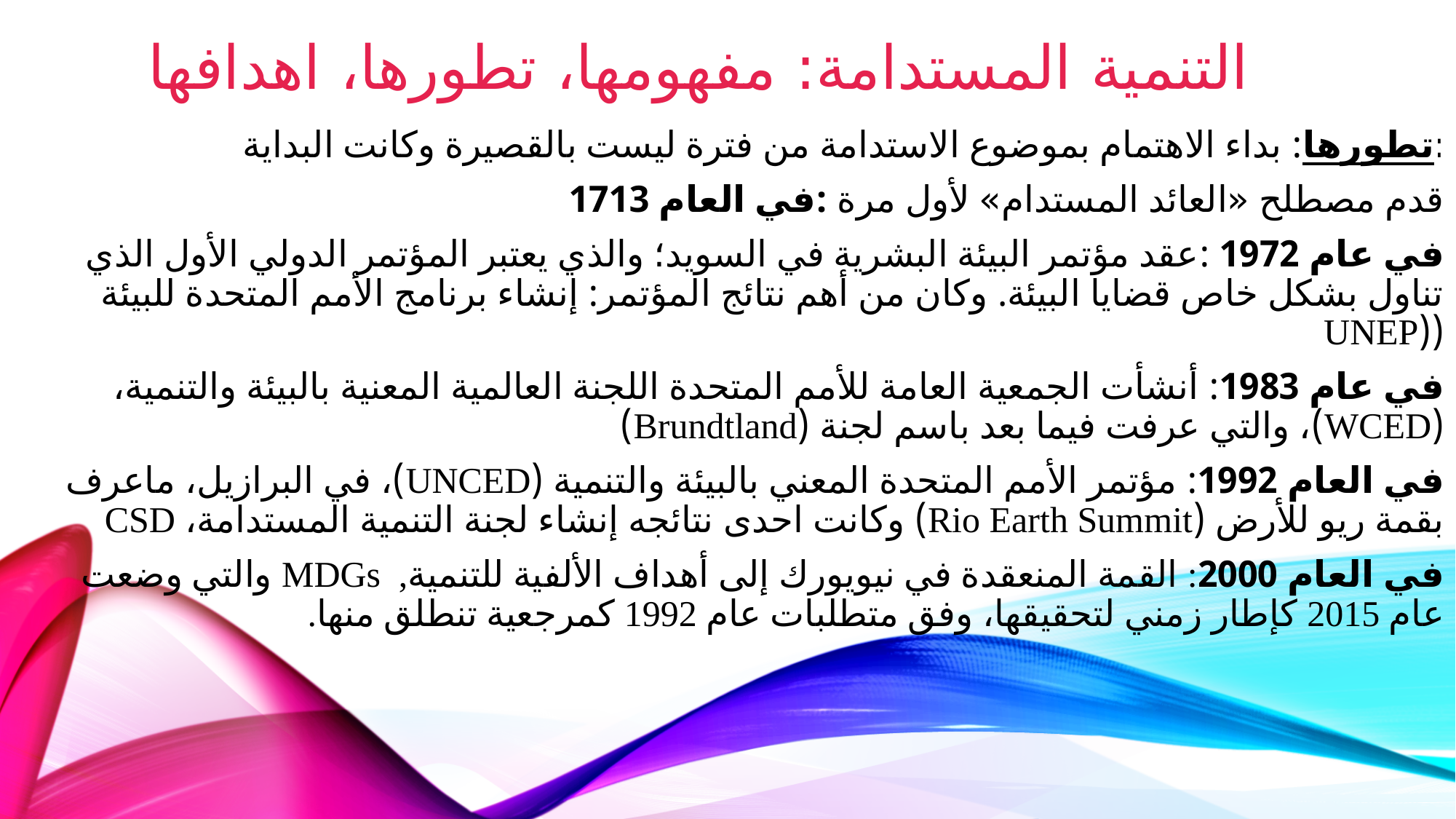

# التنمية المستدامة: مفهومها، تطورها، اهدافها
تطورها: بداء الاهتمام بموضوع الاستدامة من فترة ليست بالقصيرة وكانت البداية:
قدم مصطلح «العائد المستدام» لأول مرة :في العام 1713
في عام 1972 :عقد مؤتمر البيئة البشرية في السويد؛ والذي يعتبر المؤتمر الدولي الأول الذي تناول بشكل خاص قضايا البيئة. وكان من أهم نتائج المؤتمر: إنشاء برنامج الأمم المتحدة للبيئة ((UNEP
في عام 1983: أنشأت الجمعية العامة للأمم المتحدة اللجنة العالمية المعنية بالبيئة والتنمية، (WCED)، والتي عرفت فيما بعد باسم لجنة (Brundtland)
في العام 1992: مؤتمر الأمم المتحدة المعني بالبيئة والتنمية (UNCED)، في البرازيل، ماعرف بقمة ريو للأرض (Rio Earth Summit) وكانت احدى نتائجه إنشاء لجنة التنمية المستدامة، CSD
في العام 2000: القمة المنعقدة في نيويورك إلى أهداف الألفية للتنمية,  MDGs والتي وضعت عام 2015 كإطار زمني لتحقيقها، وفق متطلبات عام 1992 كمرجعية تنطلق منها.